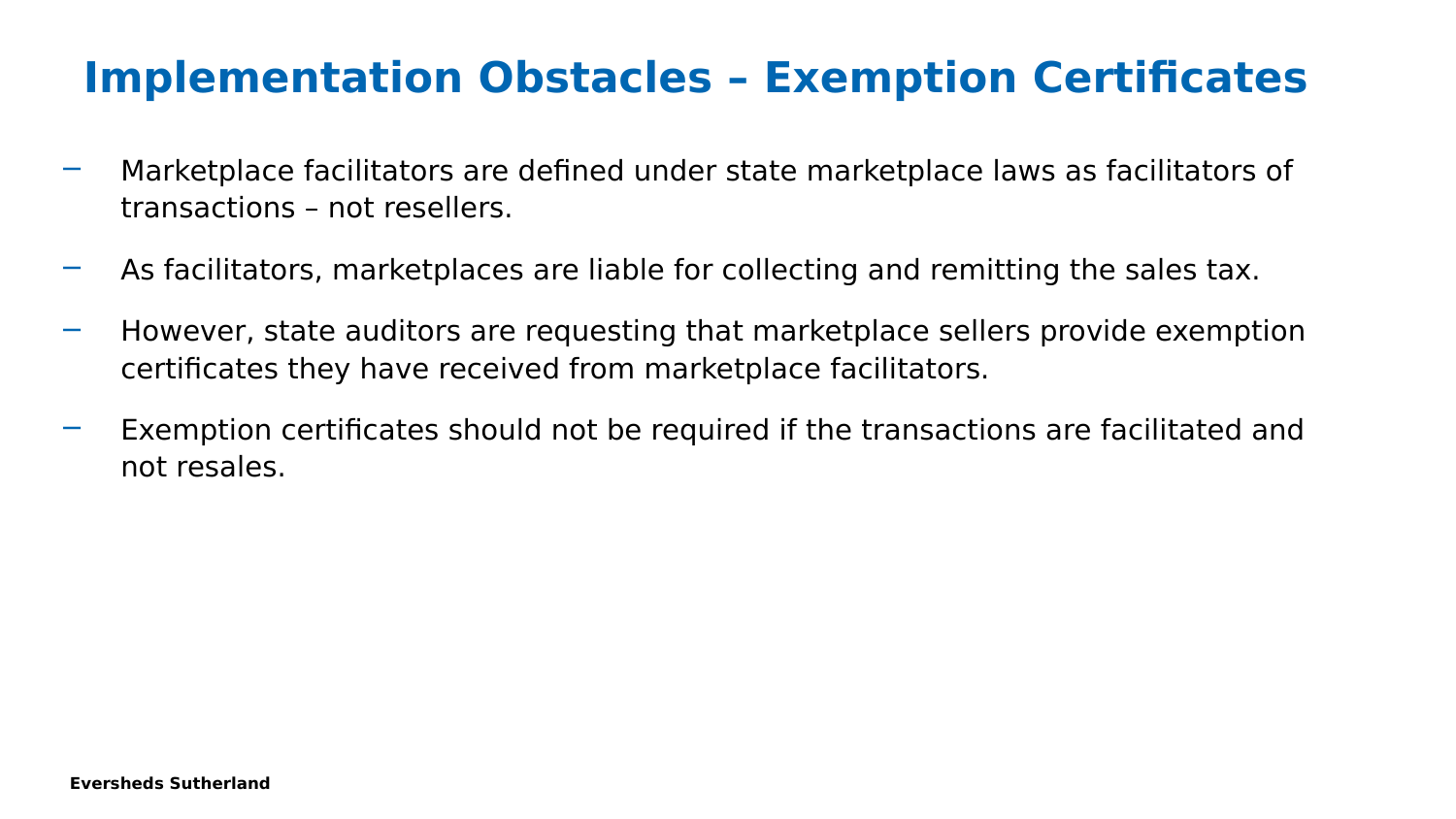

# Implementation Obstacles – Exemption Certificates
Marketplace facilitators are defined under state marketplace laws as facilitators of transactions – not resellers.
As facilitators, marketplaces are liable for collecting and remitting the sales tax.
However, state auditors are requesting that marketplace sellers provide exemption certificates they have received from marketplace facilitators.
Exemption certificates should not be required if the transactions are facilitated and not resales.